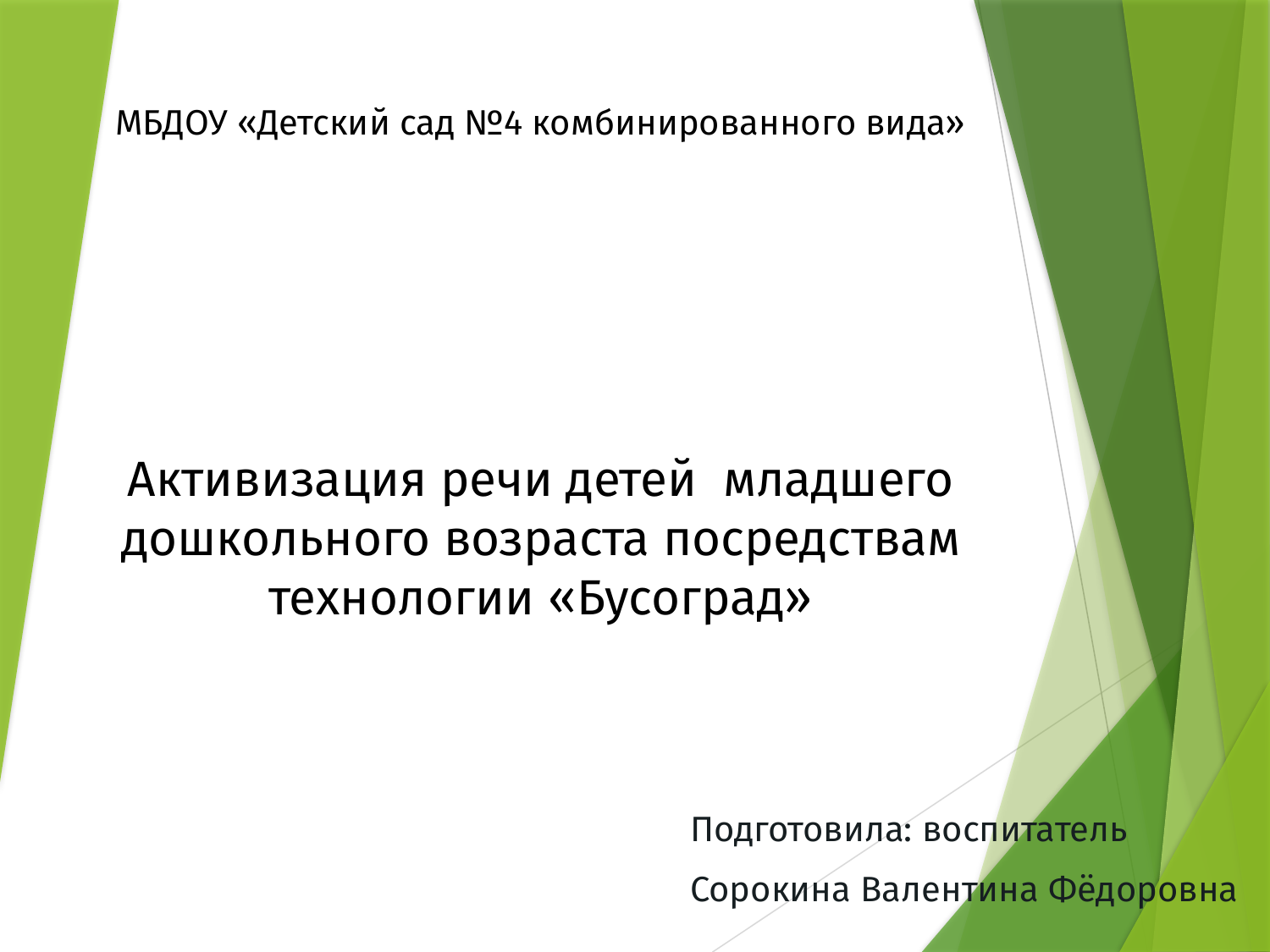

# МБДОУ «Детский сад №4 комбинированного вида» Активизация речи детей  младшего дошкольного возраста посредствам технологии «Бусоград»
Подготовила: воспитатель
Сорокина Валентина Фёдоровна